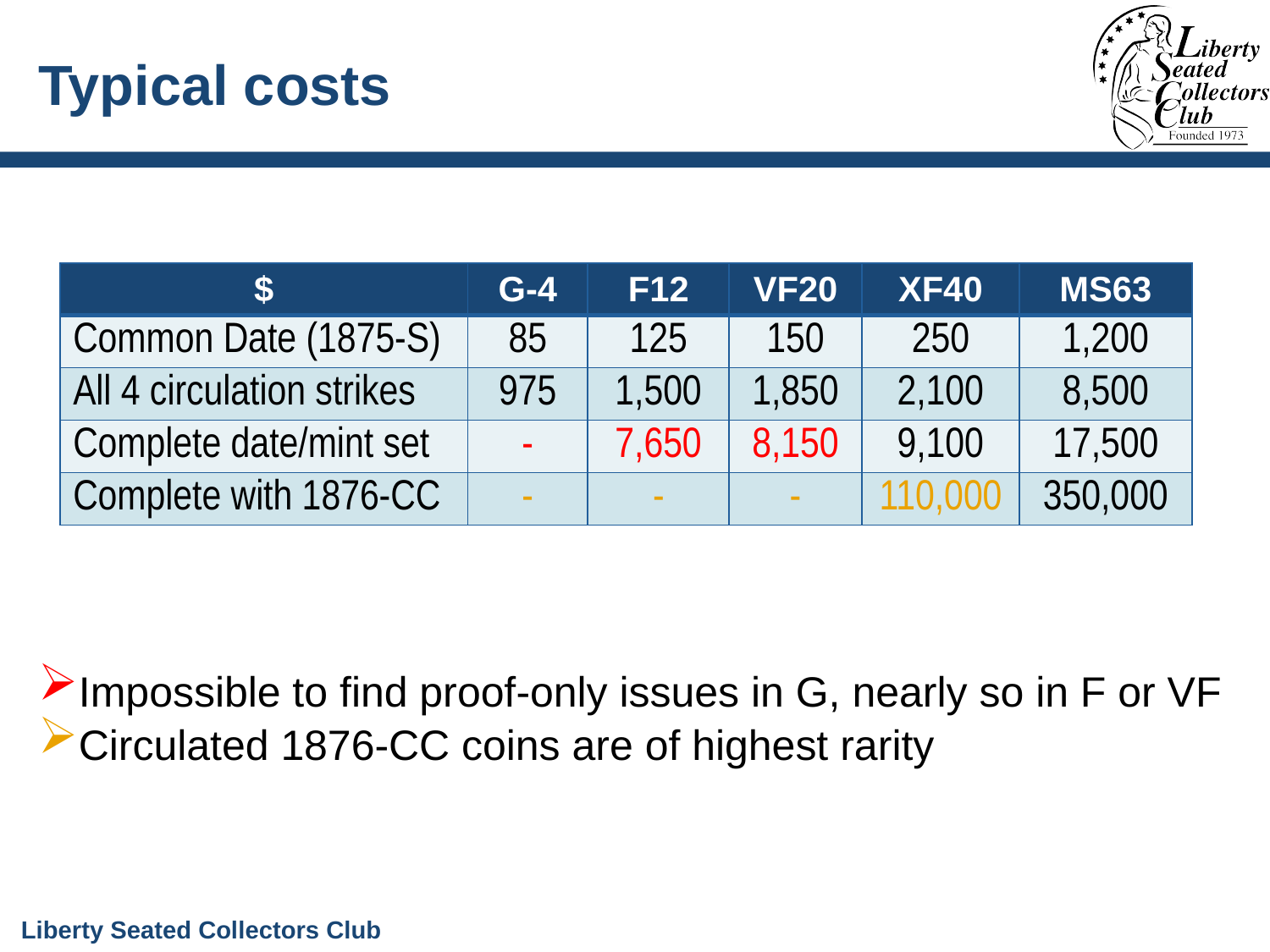

# Typical costs
| $ | G-4 | F12 | VF20 | XF40 | MS63 |
| --- | --- | --- | --- | --- | --- |
| Common Date (1875-S) | 85 | 125 | 150 | 250 | 1,200 |
| All 4 circulation strikes | 975 | 1,500 | 1,850 | 2,100 | 8,500 |
| Complete date/mint set | - | 7,650 | 8,150 | 9,100 | 17,500 |
| Complete with 1876-CC | - | - | - | 110,000 | 350,000 |
Impossible to find proof-only issues in G, nearly so in F or VF
Circulated 1876-CC coins are of highest rarity